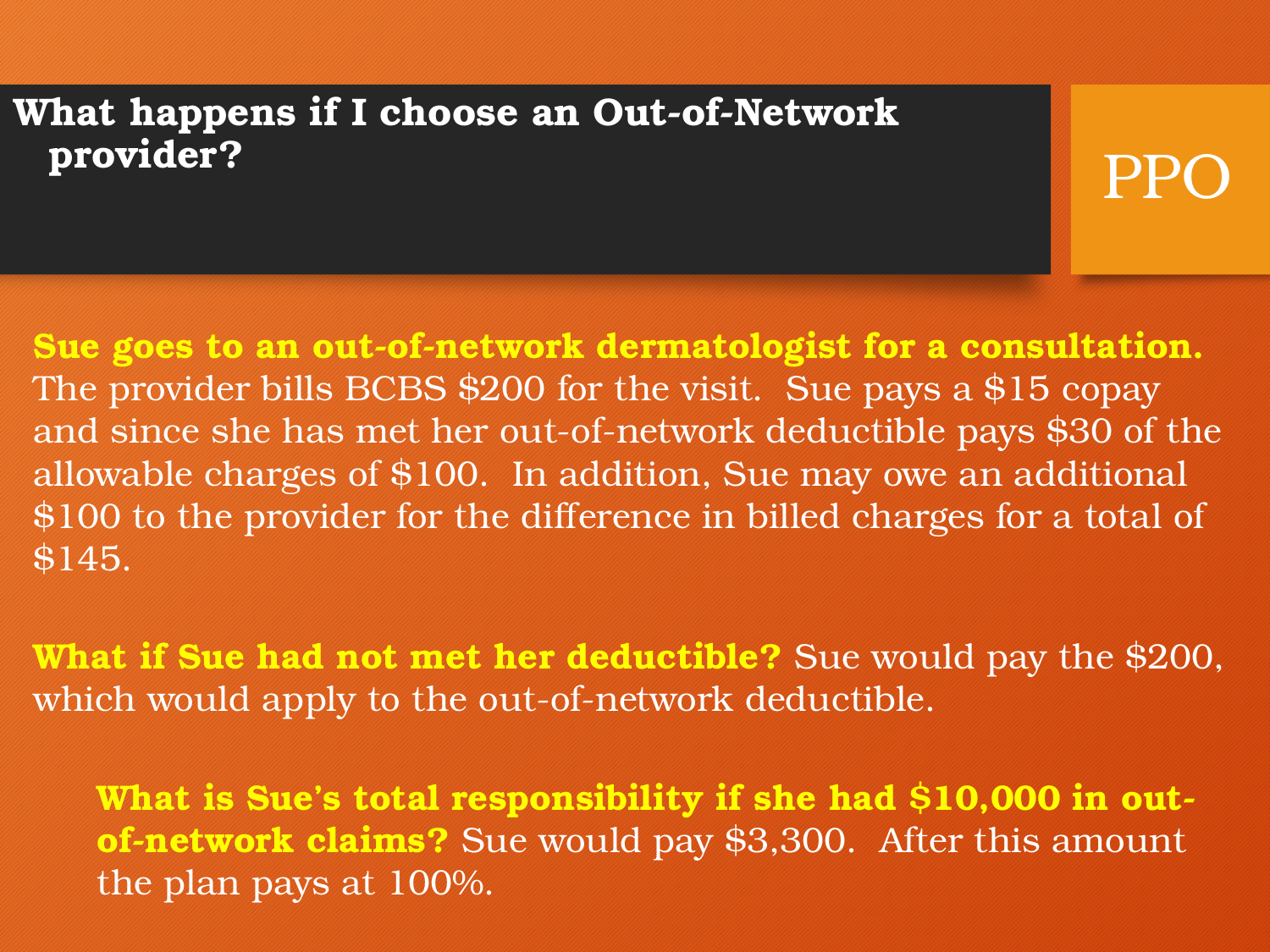

# What happens if I choose an Out-of-Network provider?
PPO
Sue goes to an out-of-network dermatologist for a consultation.  The provider bills BCBS $200 for the visit.  Sue pays a $15 copay and since she has met her out-of-network deductible pays $30 of the allowable charges of $100.  In addition, Sue may owe an additional $100 to the provider for the difference in billed charges for a total of $145.

What if Sue had not met her deductible? Sue would pay the $200, which would apply to the out-of-network deductible.

What is Sue’s total responsibility if she had $10,000 in out-of-network claims? Sue would pay $3,300.  After this amount the plan pays at 100%.